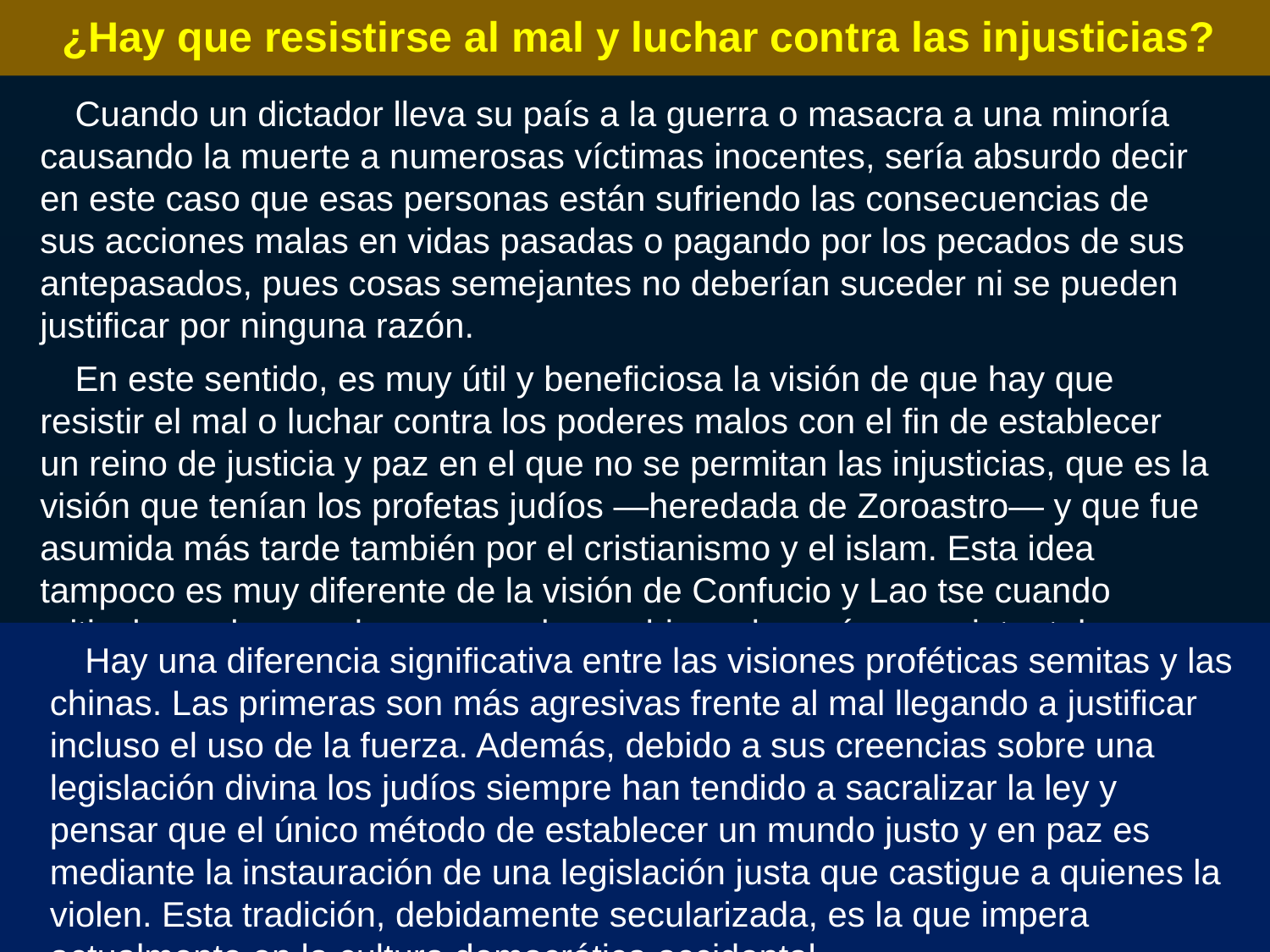

¿Hay que resistirse al mal y luchar contra las injusticias?
Cuando un dictador lleva su país a la guerra o masacra a una minoría causando la muerte a numerosas víctimas inocentes, sería absurdo decir en este caso que esas personas están sufriendo las consecuencias de sus acciones malas en vidas pasadas o pagando por los pecados de sus antepasados, pues cosas semejantes no deberían suceder ni se pueden justificar por ninguna razón.
En este sentido, es muy útil y beneficiosa la visión de que hay que resistir el mal o luchar contra los poderes malos con el fin de establecer un reino de justicia y paz en el que no se permitan las injusticias, que es la visión que tenían los profetas judíos —heredada de Zoroastro— y que fue asumida más tarde también por el cristianismo y el islam. Esta idea tampoco es muy diferente de la visión de Confucio y Lao tse cuando criticaban a los crueles emperadores chinos de su época e intentaban establecer el ideal de un buen gobierno.
Hay una diferencia significativa entre las visiones proféticas semitas y las chinas. Las primeras son más agresivas frente al mal llegando a justificar incluso el uso de la fuerza. Además, debido a sus creencias sobre una legislación divina los judíos siempre han tendido a sacralizar la ley y pensar que el único método de establecer un mundo justo y en paz es mediante la instauración de una legislación justa que castigue a quienes la violen. Esta tradición, debidamente secularizada, es la que impera actualmente en la cultura democrática occidental.